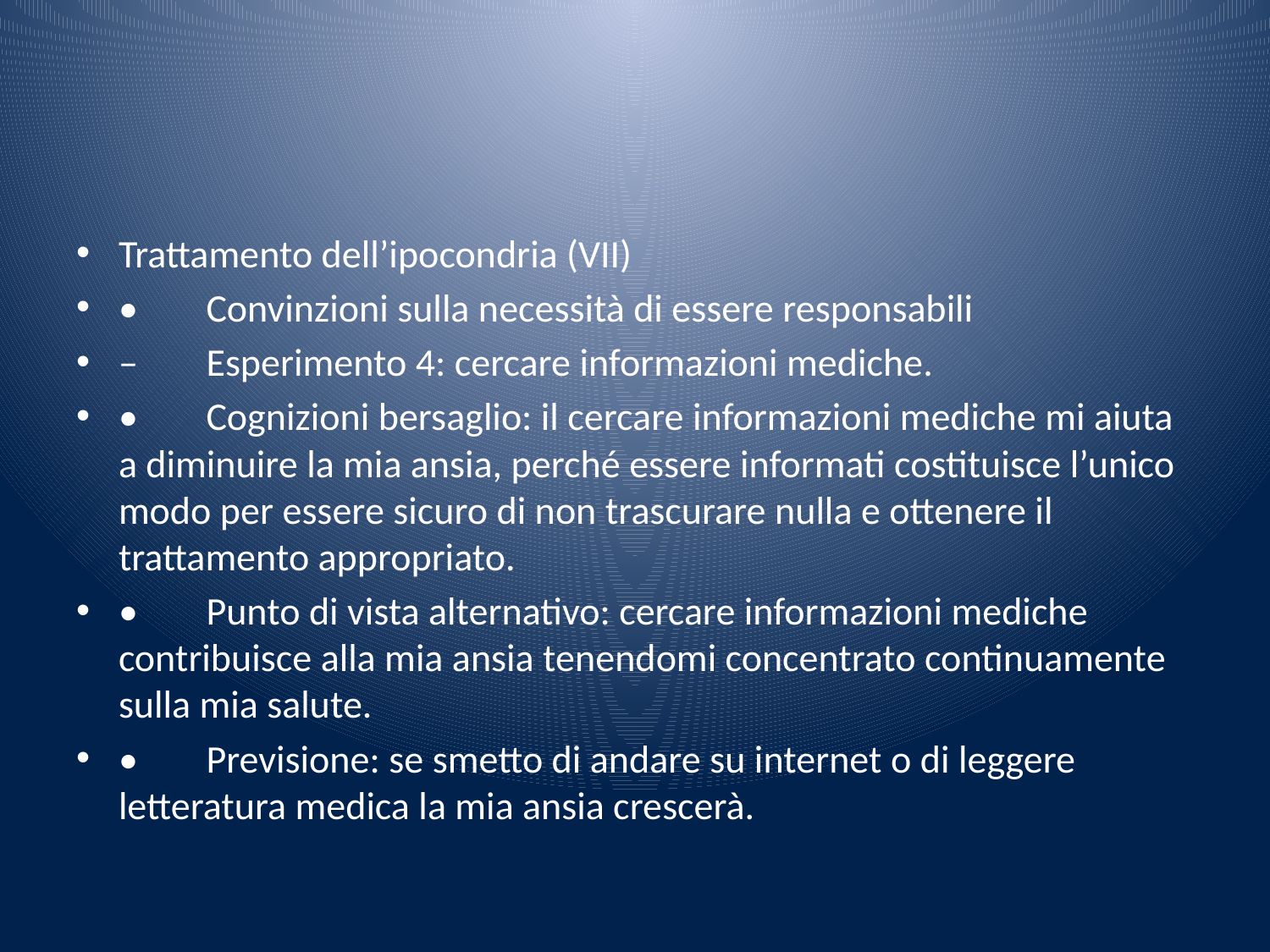

#
Trattamento dell’ipocondria (VII)
•	Convinzioni sulla necessità di essere responsabili
–	Esperimento 4: cercare informazioni mediche.
•	Cognizioni bersaglio: il cercare informazioni mediche mi aiuta a diminuire la mia ansia, perché essere informati costituisce l’unico modo per essere sicuro di non trascurare nulla e ottenere il trattamento appropriato.
•	Punto di vista alternativo: cercare informazioni mediche contribuisce alla mia ansia tenendomi concentrato continuamente sulla mia salute.
•	Previsione: se smetto di andare su internet o di leggere letteratura medica la mia ansia crescerà.